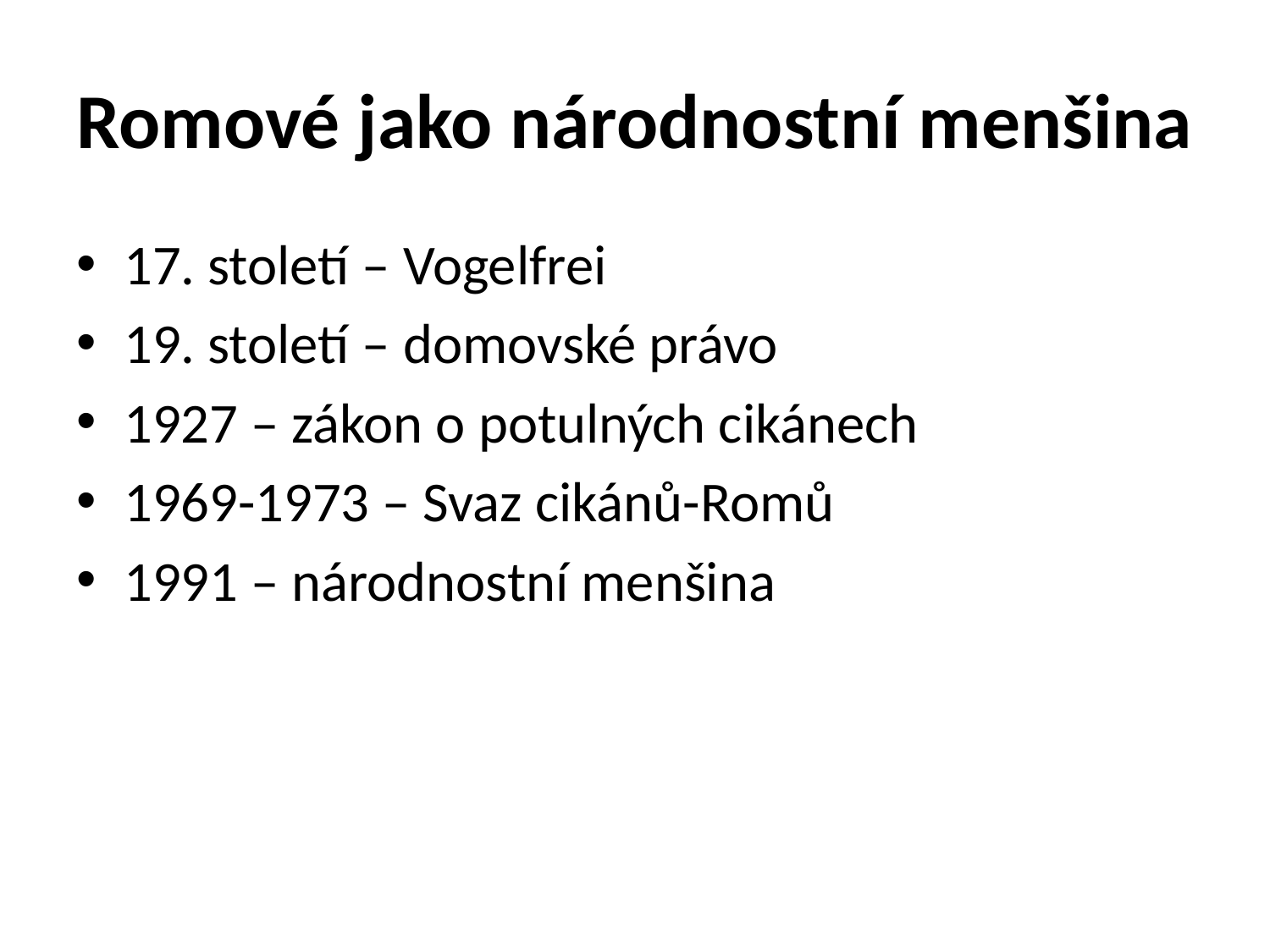

# Romové jako národnostní menšina
17. století – Vogelfrei
19. století – domovské právo
1927 – zákon o potulných cikánech
1969-1973 – Svaz cikánů-Romů
1991 – národnostní menšina